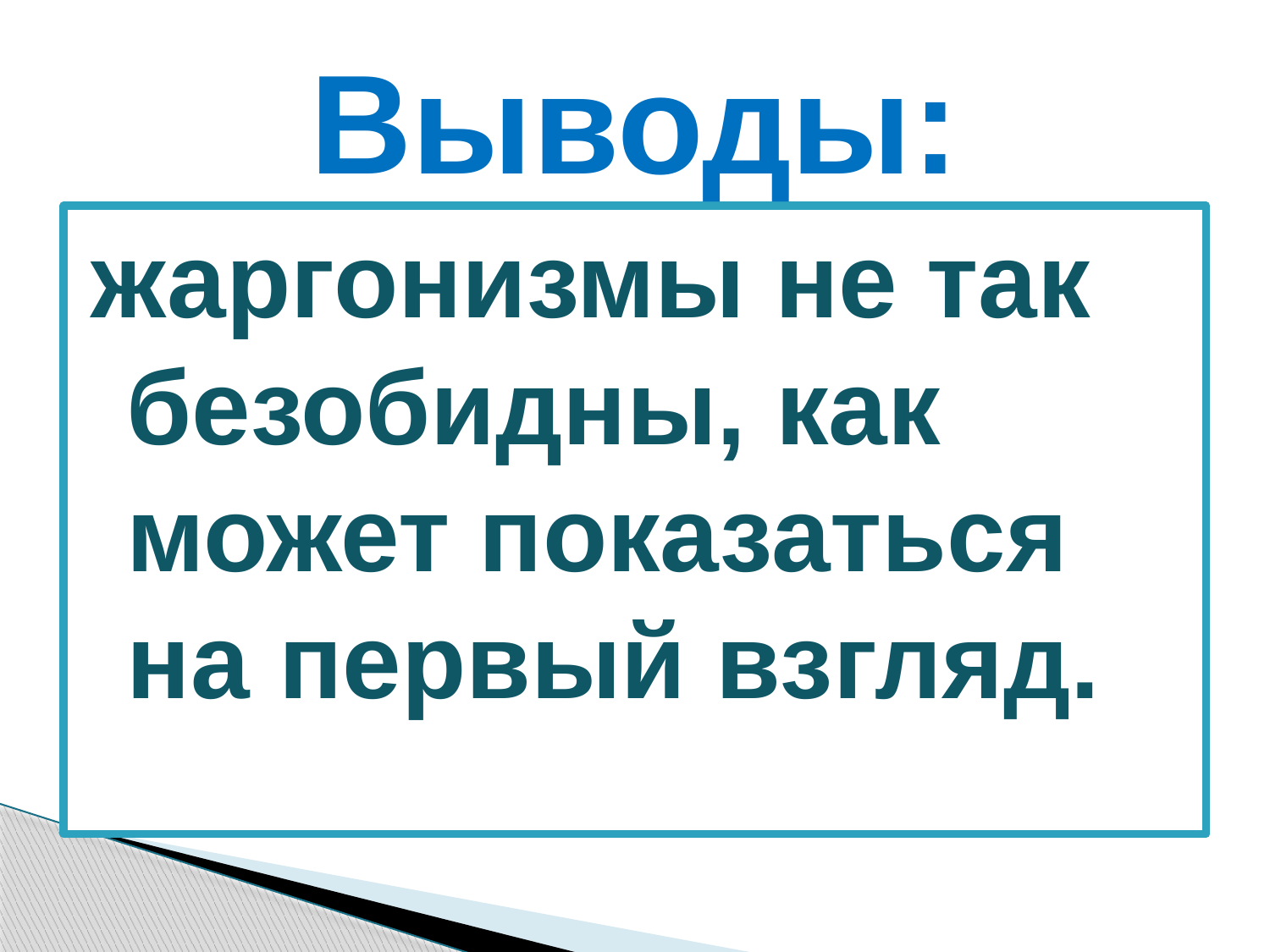

# Выводы:
жаргонизмы не так безобидны, как может показаться на первый взгляд.